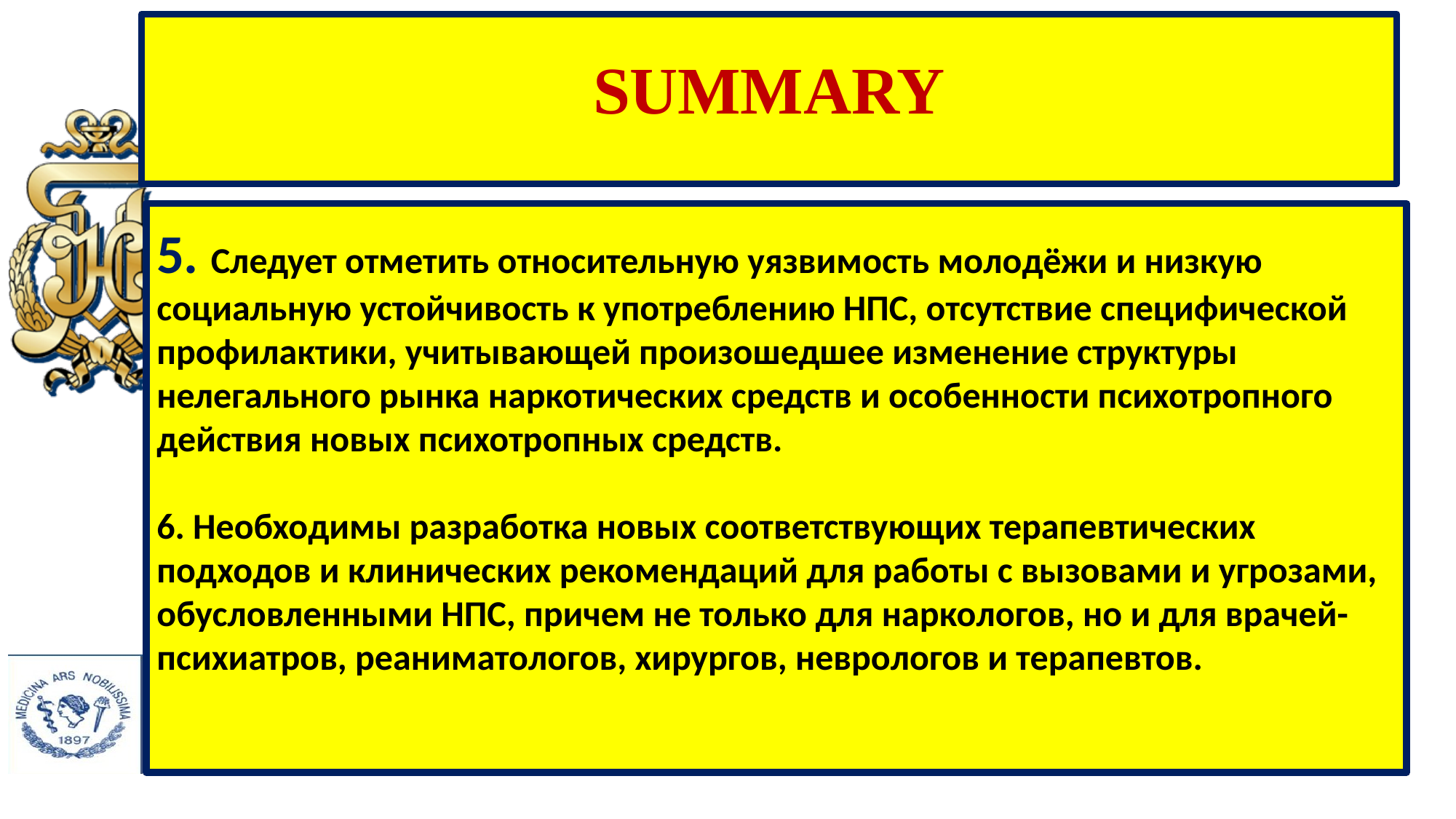

# SUMMARY

5. Следует отметить относительную уязвимость молодёжи и низкую социальную устойчивость к употреблению НПС, отсутствие специфической профилактики, учитывающей произошедшее изменение структуры нелегального рынка наркотических средств и особенности психотропного действия новых психотропных средств.

6. Необходимы разработка новых соответствующих терапевтических подходов и клинических рекомендаций для работы с вызовами и угрозами, обусловленными НПС, причем не только для наркологов, но и для врачей-психиатров, реаниматологов, хирургов, неврологов и терапевтов.